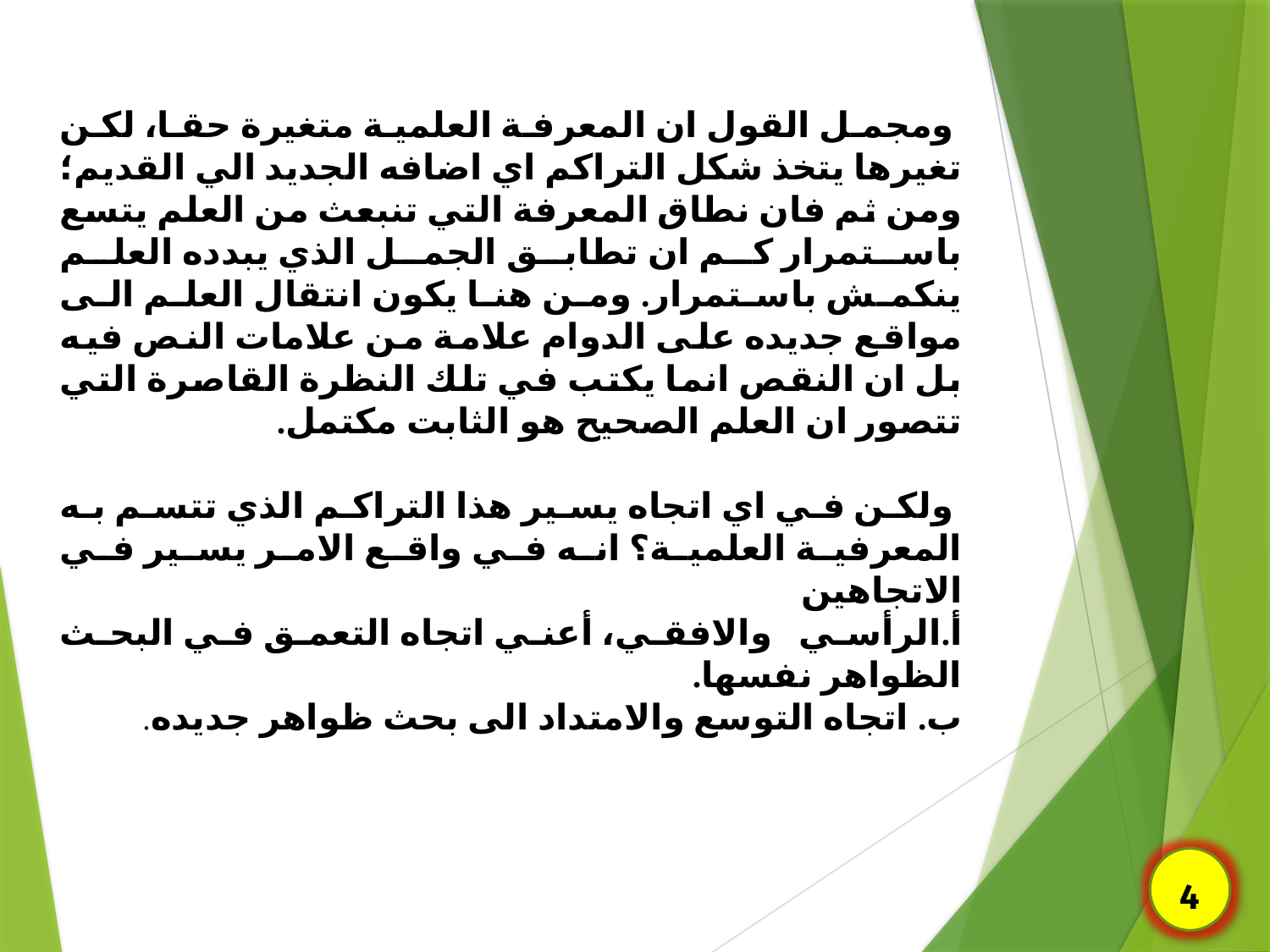

ومجمل القول ان المعرفة العلمية متغيرة حقا، لكن تغيرها يتخذ شكل التراكم اي اضافه الجديد الي القديم؛ ومن ثم فان نطاق المعرفة التي تنبعث من العلم يتسع باستمرار كم ان تطابق الجمل الذي يبدده العلم ينكمش باستمرار. ومن هنا يكون انتقال العلم الى مواقع جديده على الدوام علامة من علامات النص فيه بل ان النقص انما يكتب في تلك النظرة القاصرة التي تتصور ان العلم الصحيح هو الثابت مكتمل.

 ولكن في اي اتجاه يسير هذا التراكم الذي تتسم به المعرفية العلمية؟ انه في واقع الامر يسير في الاتجاهين
أ‌.	الرأسي   والافقي، أعني اتجاه التعمق في البحث الظواهر نفسها.
ب‌.	 اتجاه التوسع والامتداد الى بحث ظواهر جديده.
4